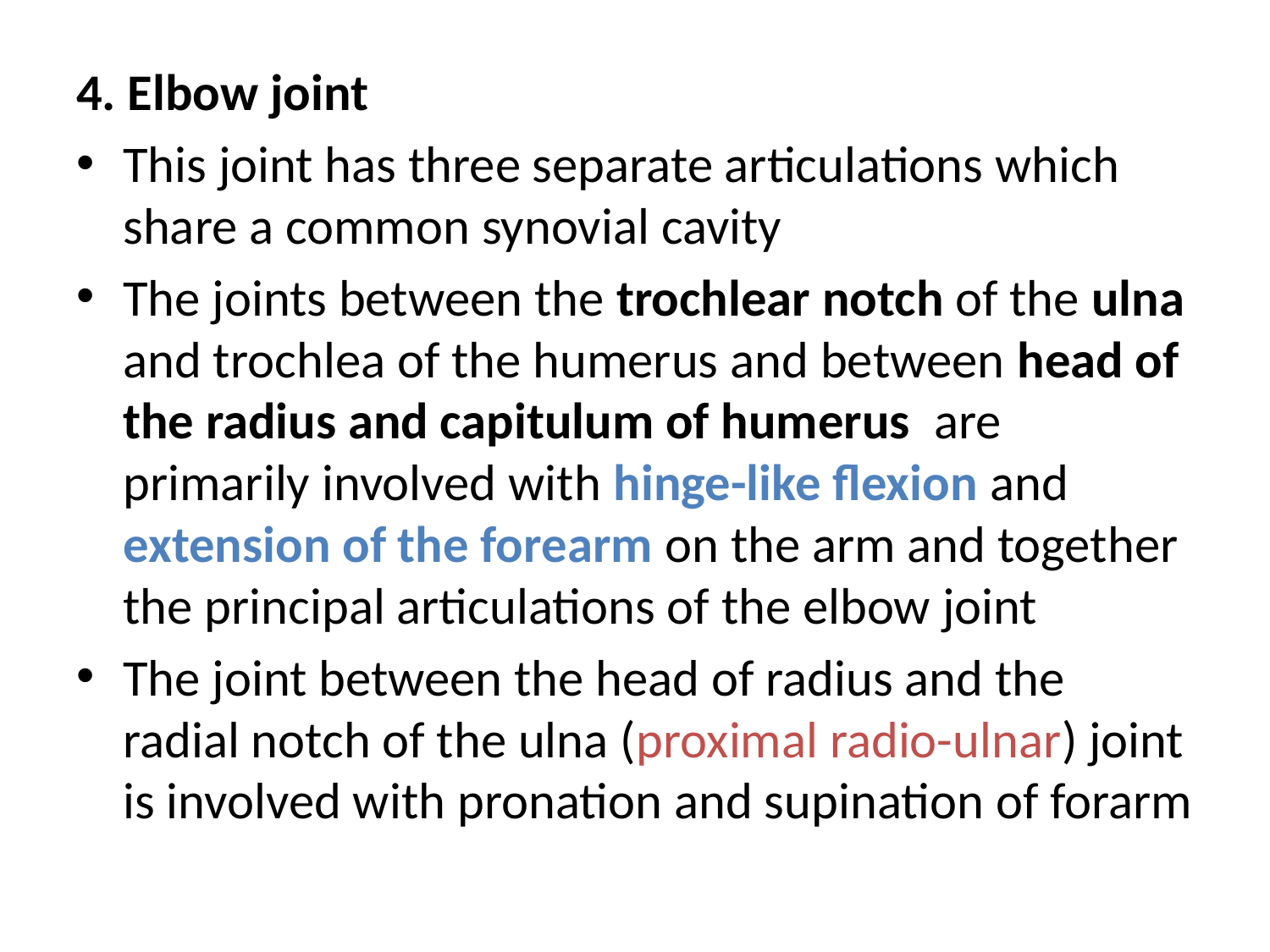

4. Elbow joint
This joint has three separate articulations which share a common synovial cavity
The joints between the trochlear notch of the ulna and trochlea of the humerus and between head of the radius and capitulum of humerus  are primarily involved with hinge-like flexion and extension of the forearm on the arm and together the principal articulations of the elbow joint
The joint between the head of radius and the radial notch of the ulna (proximal radio-ulnar) joint is involved with pronation and supination of forarm